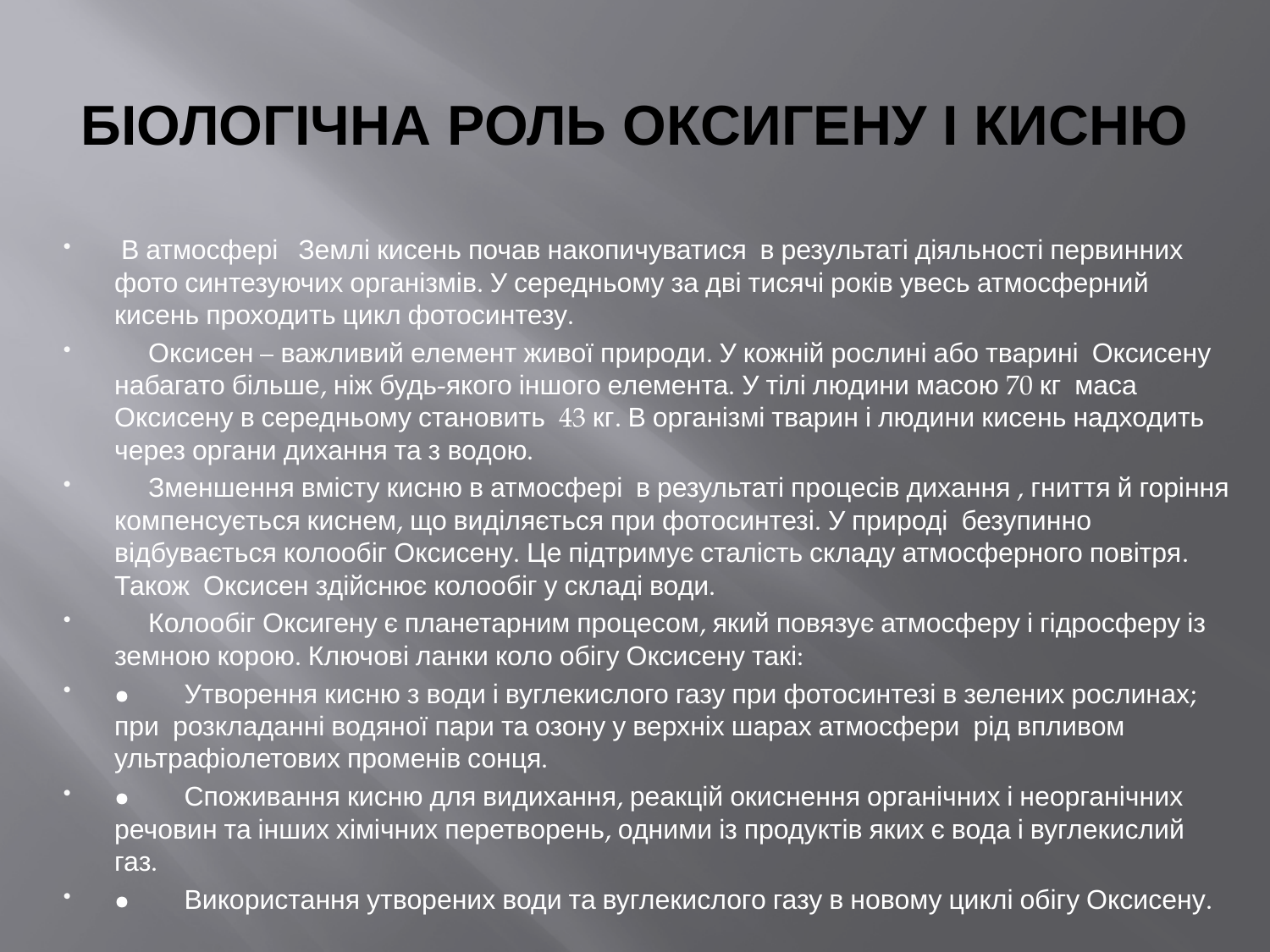

# БІОЛОГІЧНА РОЛЬ ОКСИГЕНУ І КИСНЮ
 В атмосфері   Землі кисень почав накопичуватися  в результаті діяльності первинних фото синтезуючих організмів. У середньому за дві тисячі років увесь атмосферний кисень проходить цикл фотосинтезу.
     Оксисен – важливий елемент живої природи. У кожній рослині або тварині  Оксисену набагато більше, ніж будь-якого іншого елемента. У тілі людини масою 70 кг  маса Оксисену в середньому становить  43 кг. В організмі тварин і людини кисень надходить через органи дихання та з водою.
     Зменшення вмісту кисню в атмосфері  в результаті процесів дихання , гниття й горіння компенсується киснем, що виділяється при фотосинтезі. У природі  безупинно відбувається колообіг Оксисену. Це підтримує сталість складу атмосферного повітря. Також  Оксисен здійснює колообіг у складі води.
     Колообіг Оксигену є планетарним процесом, який повязує атмосферу і гідросферу із земною корою. Ключові ланки коло обігу Оксисену такі:
•	Утворення кисню з води і вуглекислого газу при фотосинтезі в зелених рослинах; при  розкладанні водяної пари та озону у верхніх шарах атмосфери  рід впливом ультрафіолетових променів сонця.
•	Споживання кисню для видихання, реакцій окиснення органічних і неорганічних речовин та інших хімічних перетворень, одними із продуктів яких є вода і вуглекислий газ.
•	Використання утворених води та вуглекислого газу в новому циклі обігу Оксисену.